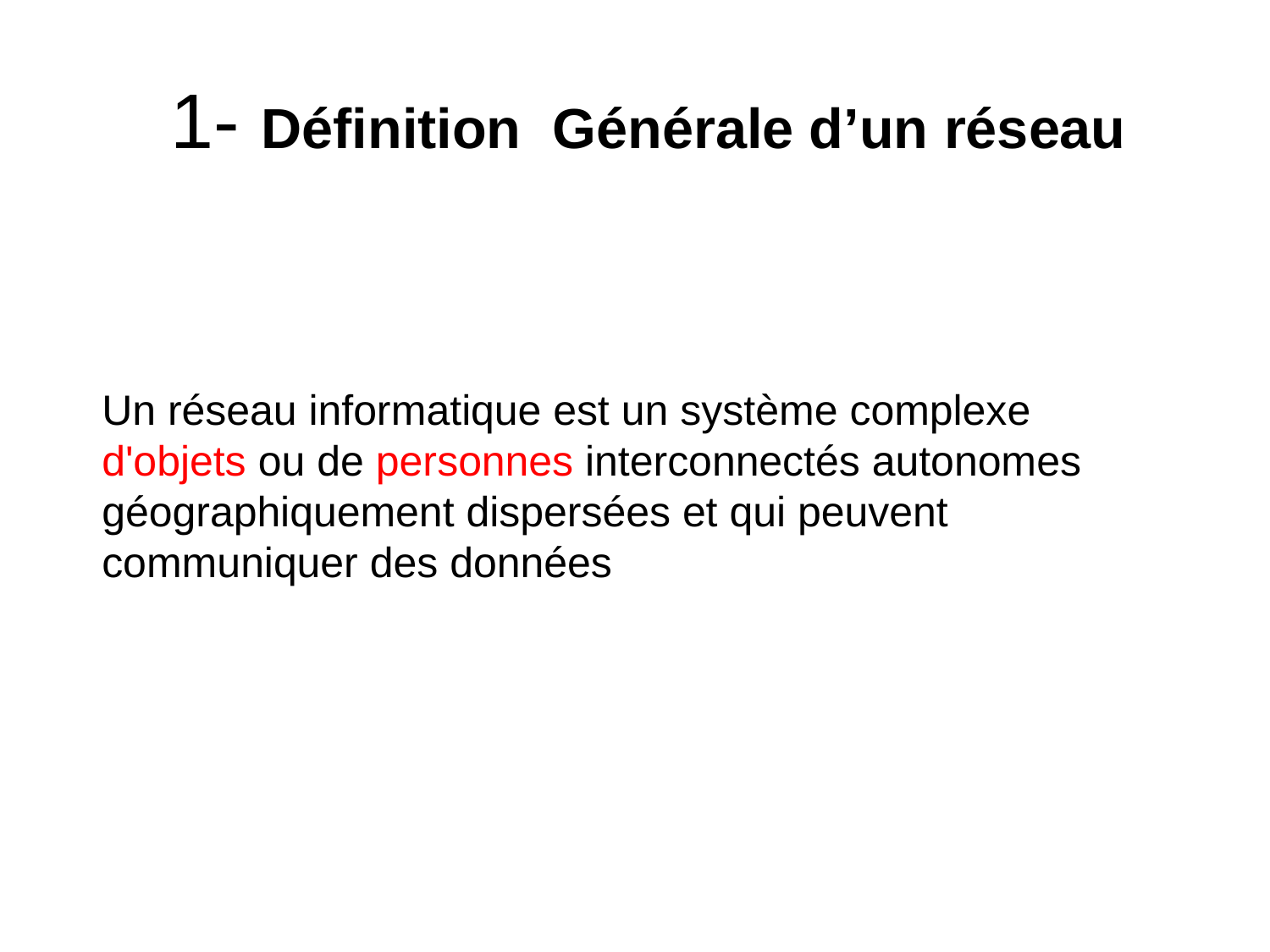

# 1- Définition  Générale d’un réseau
Un réseau informatique est un système complexe d'objets ou de personnes interconnectés autonomes géographiquement dispersées et qui peuvent communiquer des données